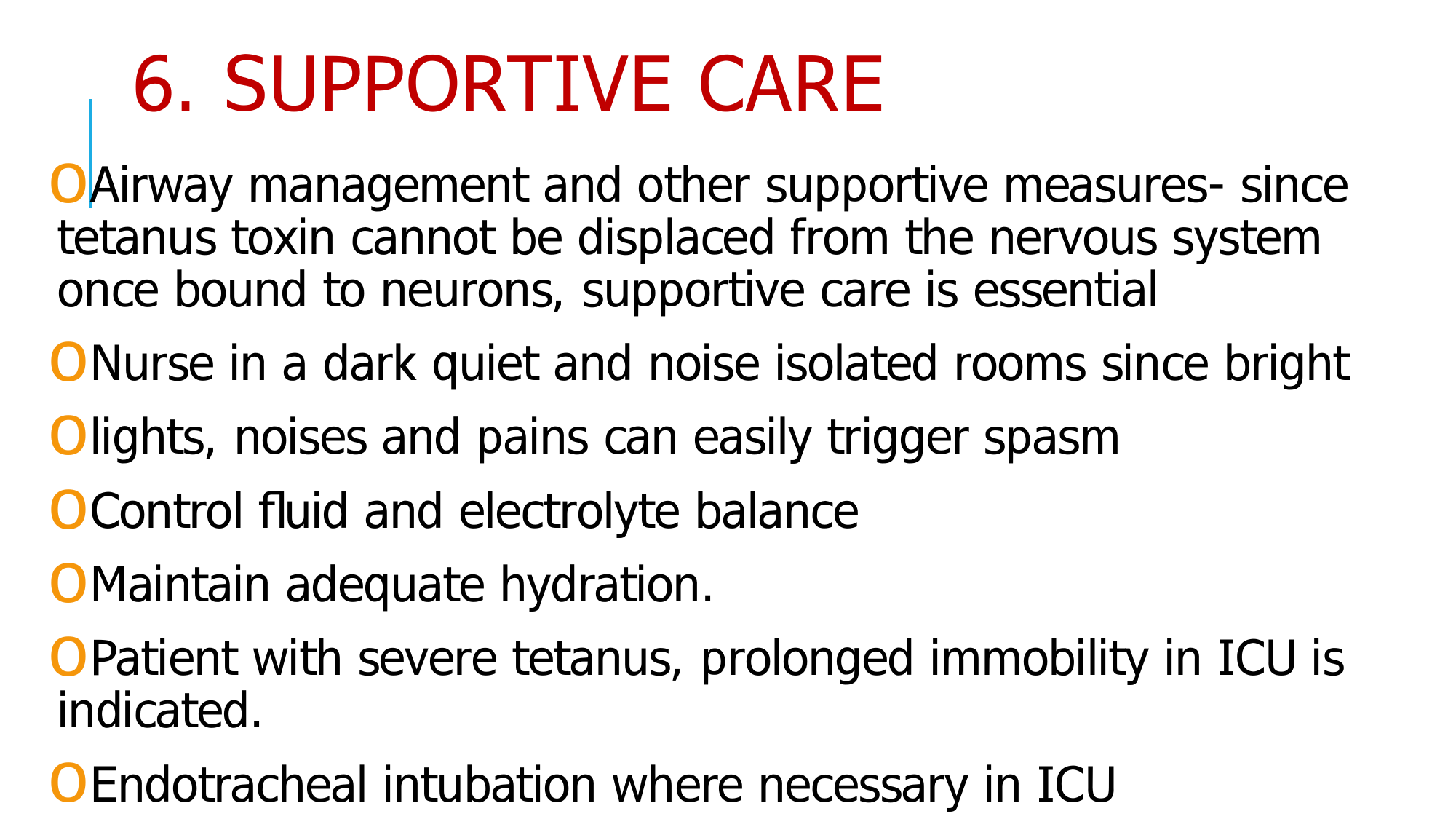

# 6. Supportive care
Airway management and other supportive measures- since tetanus toxin cannot be displaced from the nervous system once bound to neurons, supportive care is essential
Nurse in a dark quiet and noise isolated rooms since bright
lights, noises and pains can easily trigger spasm
Control fluid and electrolyte balance
Maintain adequate hydration.
Patient with severe tetanus, prolonged immobility in ICU is indicated.
Endotracheal intubation where necessary in ICU